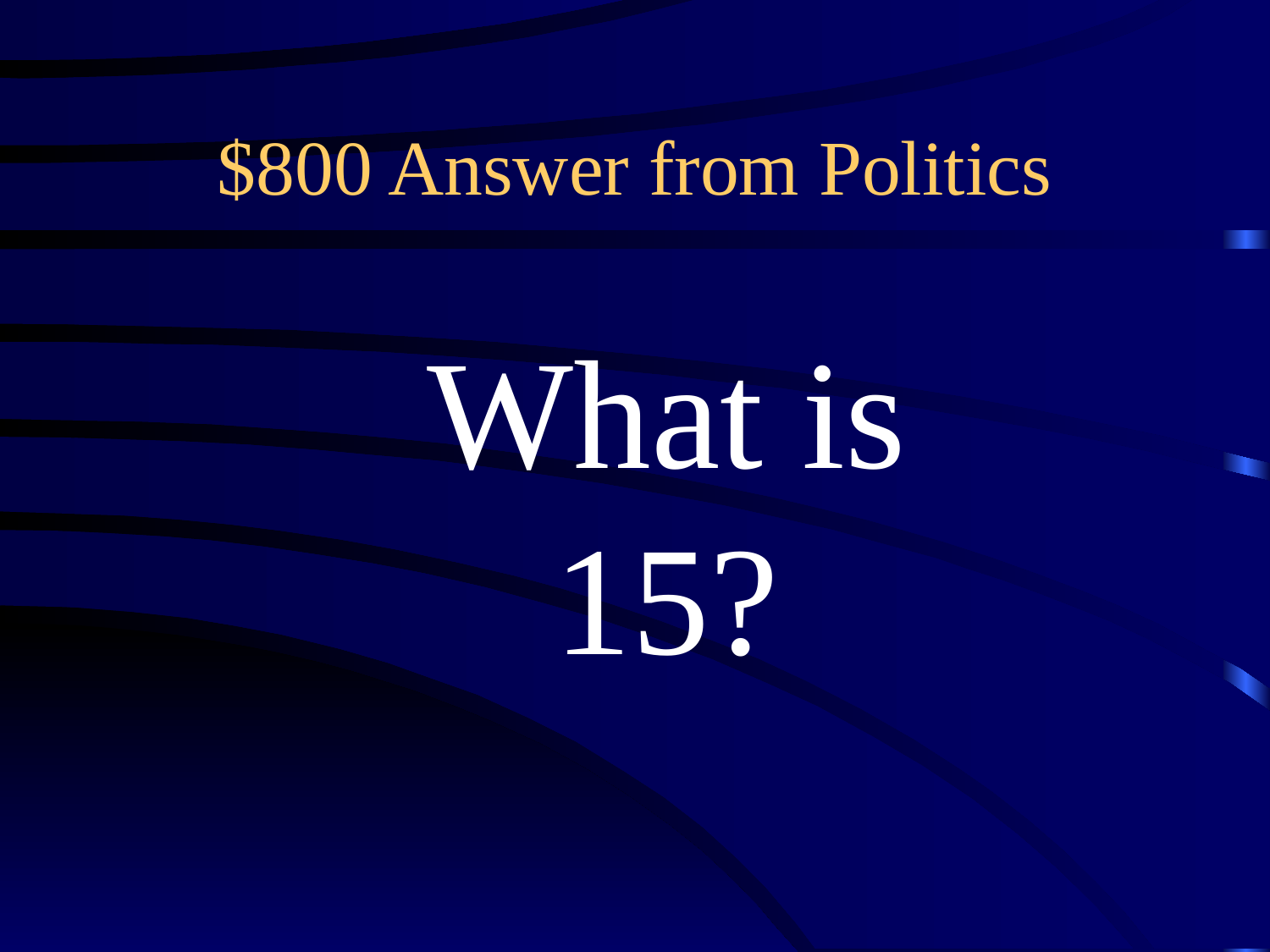

# $800 Answer from Politics
What is
15?